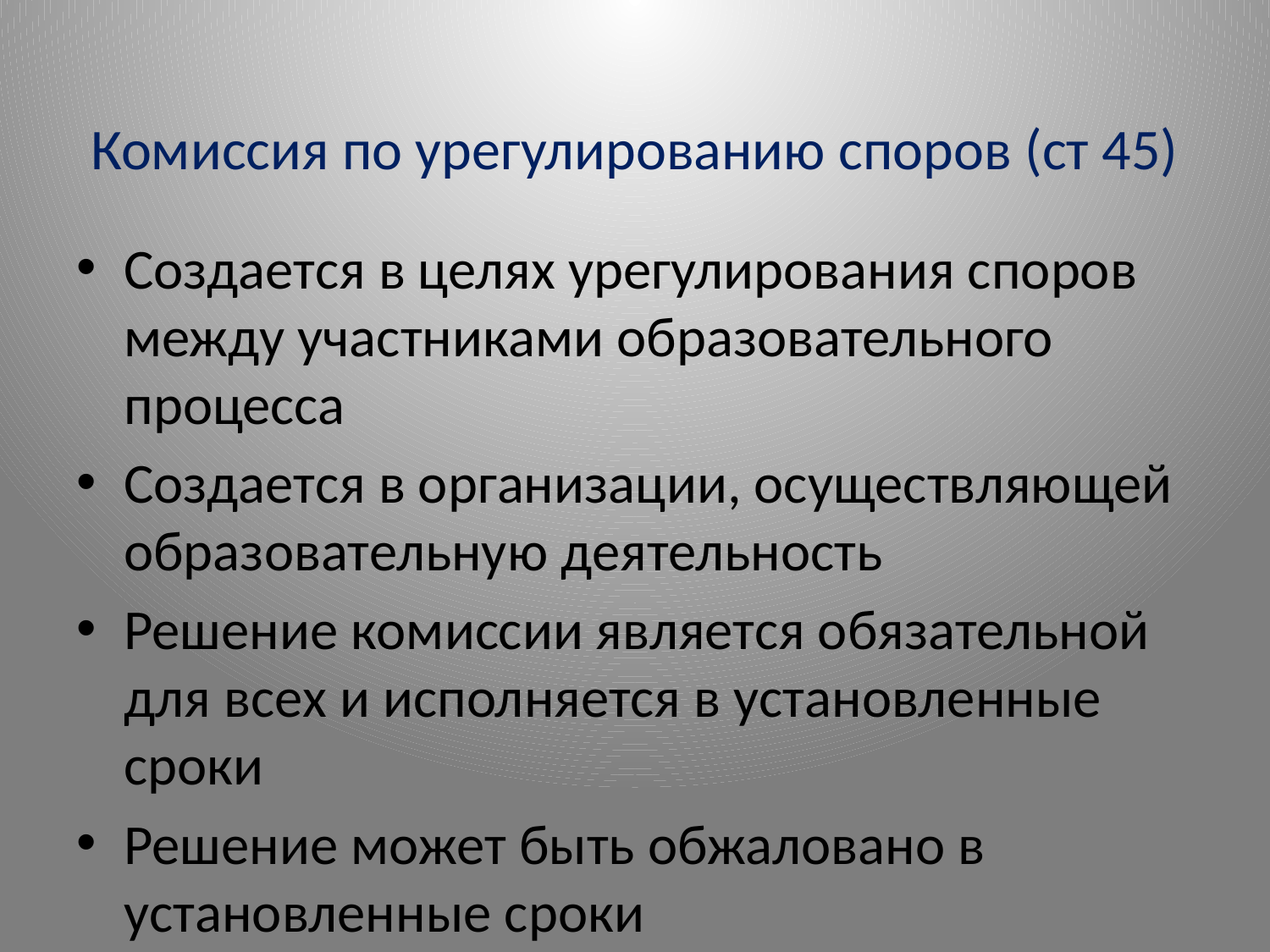

# Комиссия по урегулированию споров (ст 45)
Создается в целях урегулирования споров между участниками образовательного процесса
Создается в организации, осуществляющей образовательную деятельность
Решение комиссии является обязательной для всех и исполняется в установленные сроки
Решение может быть обжаловано в установленные сроки
Порядок создания и работы комиссии устанавливается локальным нормативным актом